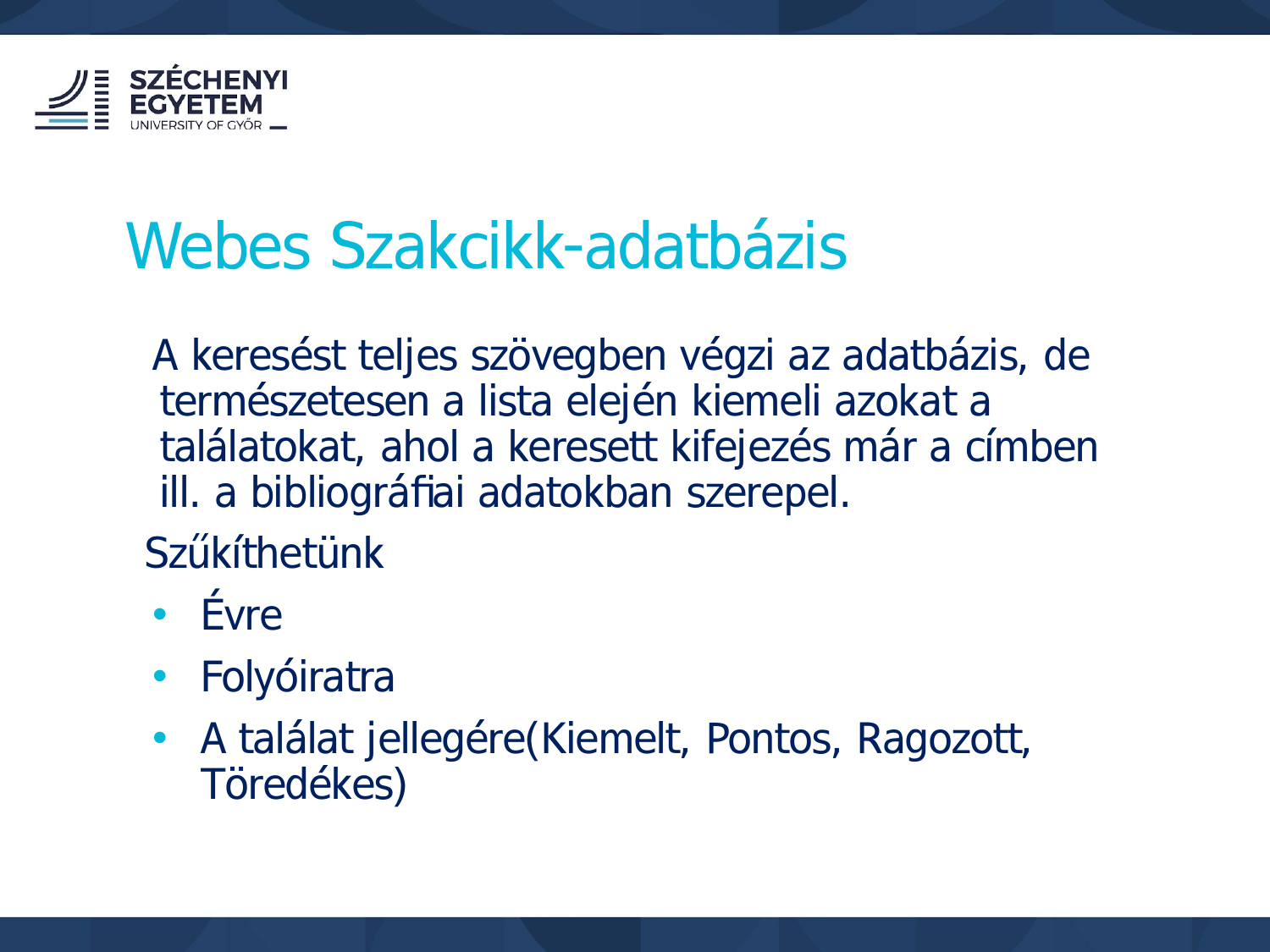

Webes Szakcikk-adatbázis
A keresést teljes szövegben végzi az adatbázis, de természetesen a lista elején kiemeli azokat a találatokat, ahol a keresett kifejezés már a címben ill. a bibliográfiai adatokban szerepel.
Szűkíthetünk
Évre
Folyóiratra
A találat jellegére(Kiemelt, Pontos, Ragozott, Töredékes)